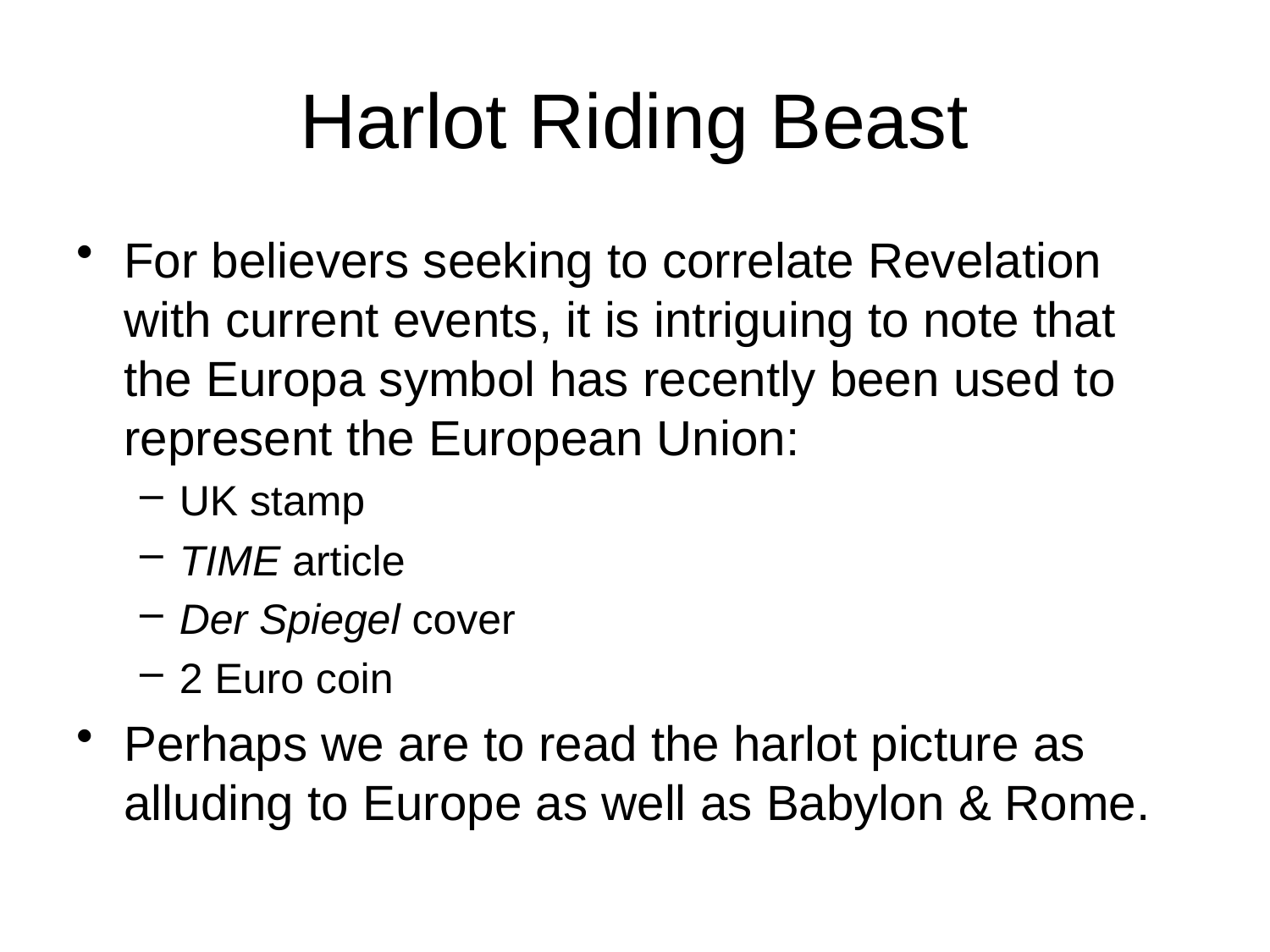

# Harlot Riding Beast
For believers seeking to correlate Revelation with current events, it is intriguing to note that the Europa symbol has recently been used to represent the European Union:
UK stamp
TIME article
Der Spiegel cover
2 Euro coin
Perhaps we are to read the harlot picture as alluding to Europe as well as Babylon & Rome.